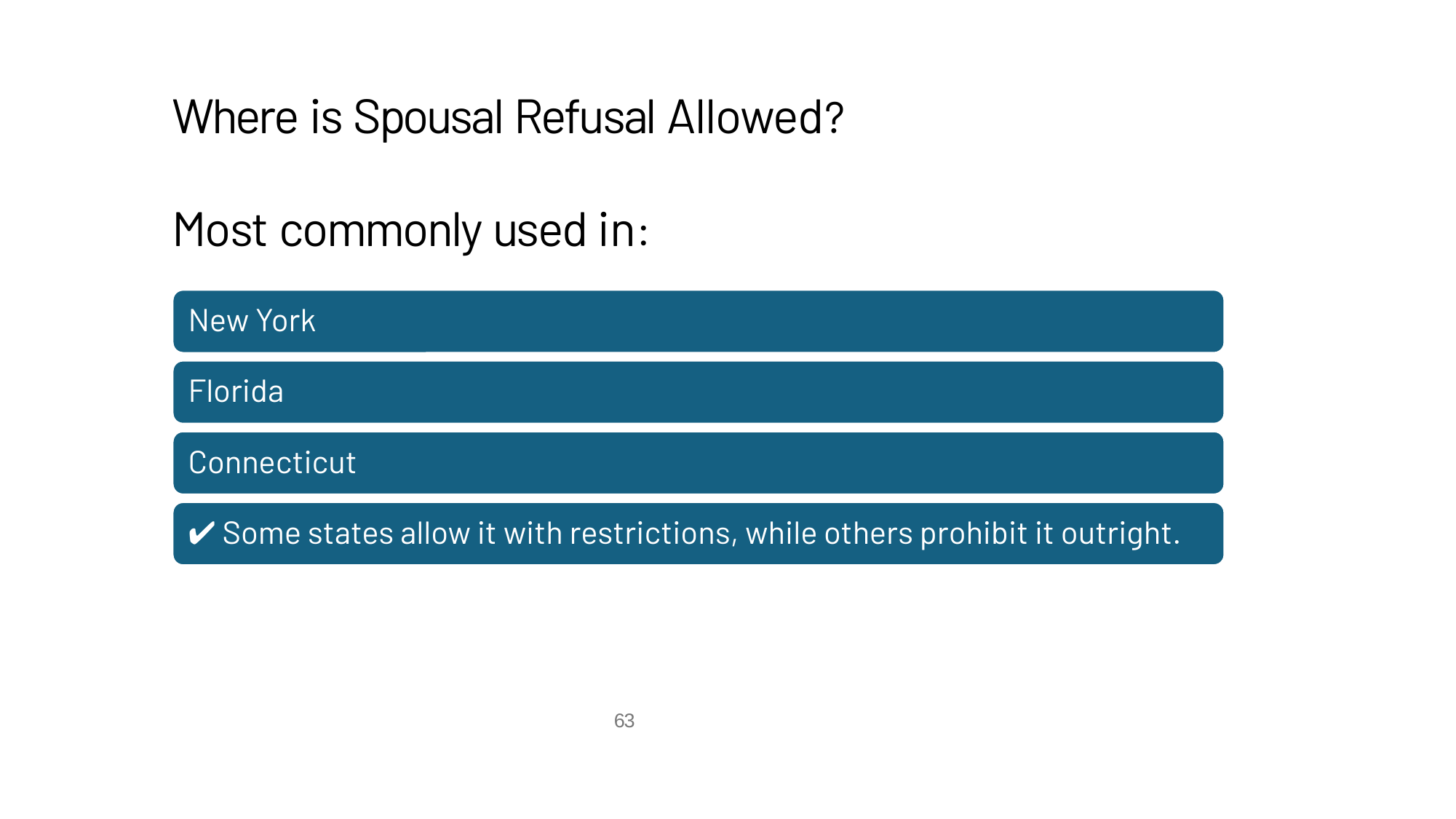

# Where is Spousal Refusal Allowed?
Most commonly used in:
New York
Florida
Connecticut
✔ Some states allow it with restrictions, while others prohibit it outright.
63